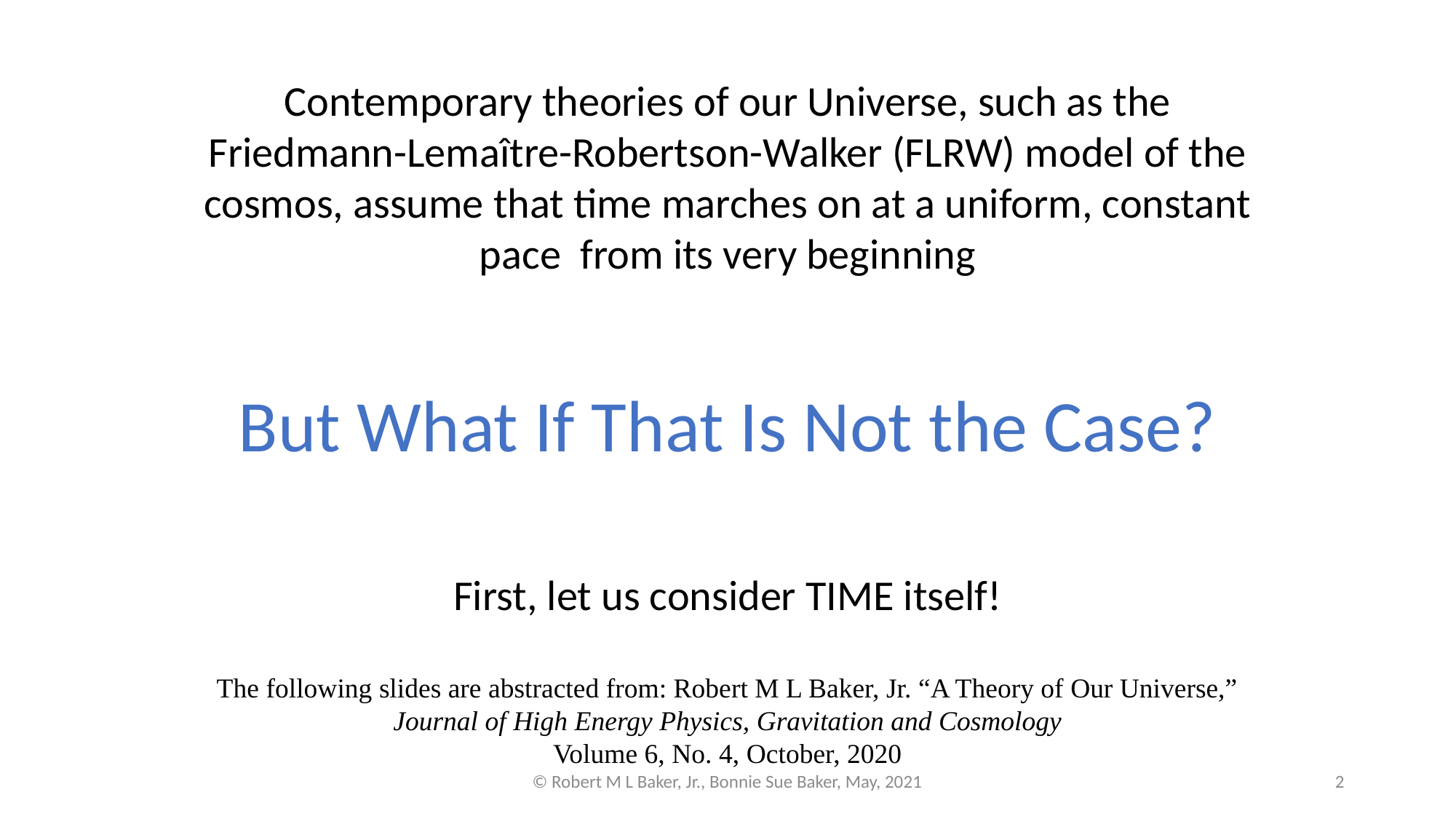

Contemporary theories of our Universe, such as the Friedmann-Lemaître-Robertson-Walker (FLRW) model of the cosmos, assume that time marches on at a uniform, constant pace  from its very beginning

But What If That Is Not the Case?

First, let us consider TIME itself!

The following slides are abstracted from: Robert M L Baker, Jr. “A Theory of Our Universe,”
Journal of High Energy Physics, Gravitation and Cosmology
Volume 6, No. 4, October, 2020
© Robert M L Baker, Jr., Bonnie Sue Baker, May, 2021
2